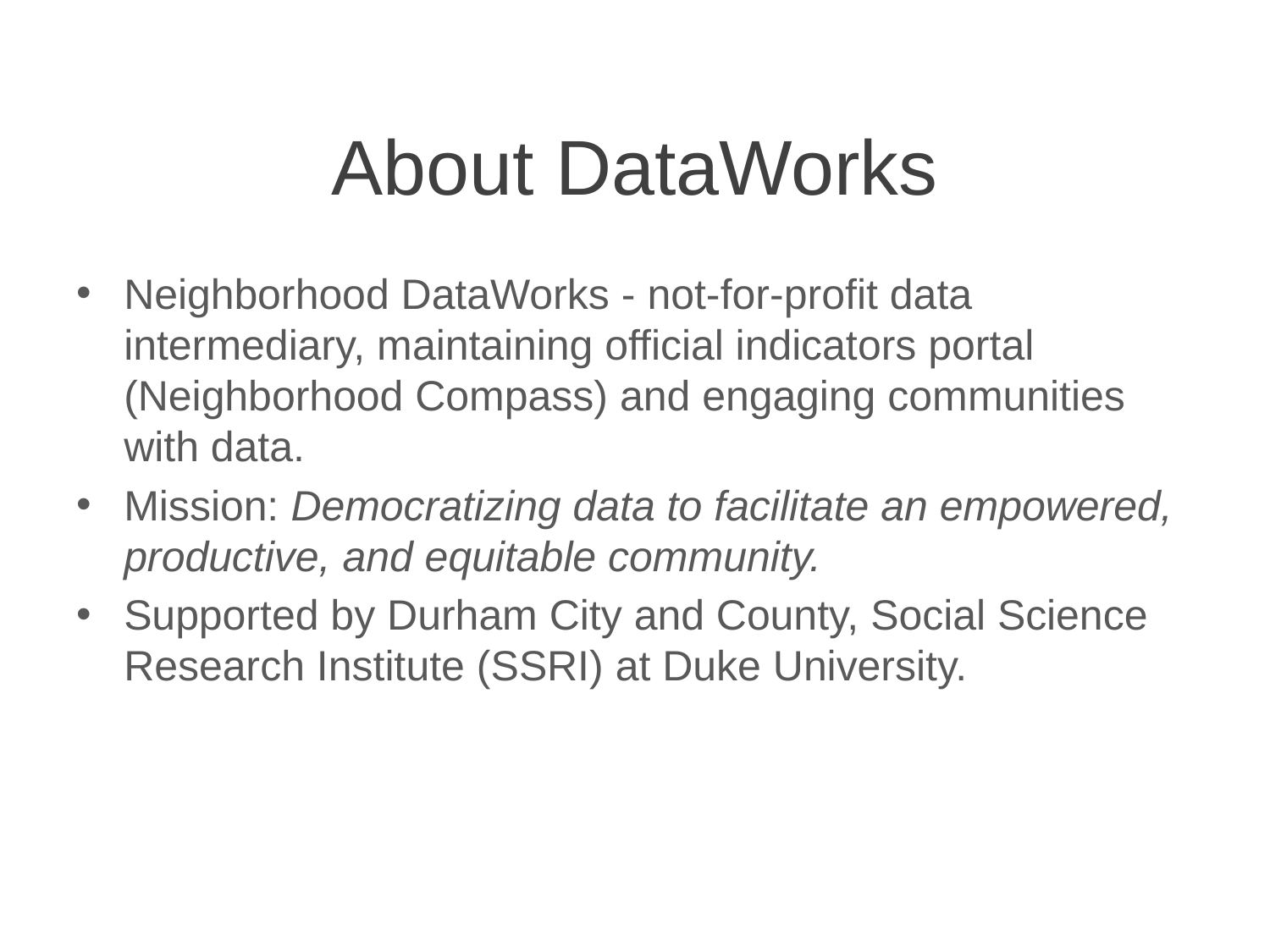

# About DataWorks
Neighborhood DataWorks - not-for-profit data intermediary, maintaining official indicators portal (Neighborhood Compass) and engaging communities with data.
Mission: Democratizing data to facilitate an empowered, productive, and equitable community.
Supported by Durham City and County, Social Science Research Institute (SSRI) at Duke University.